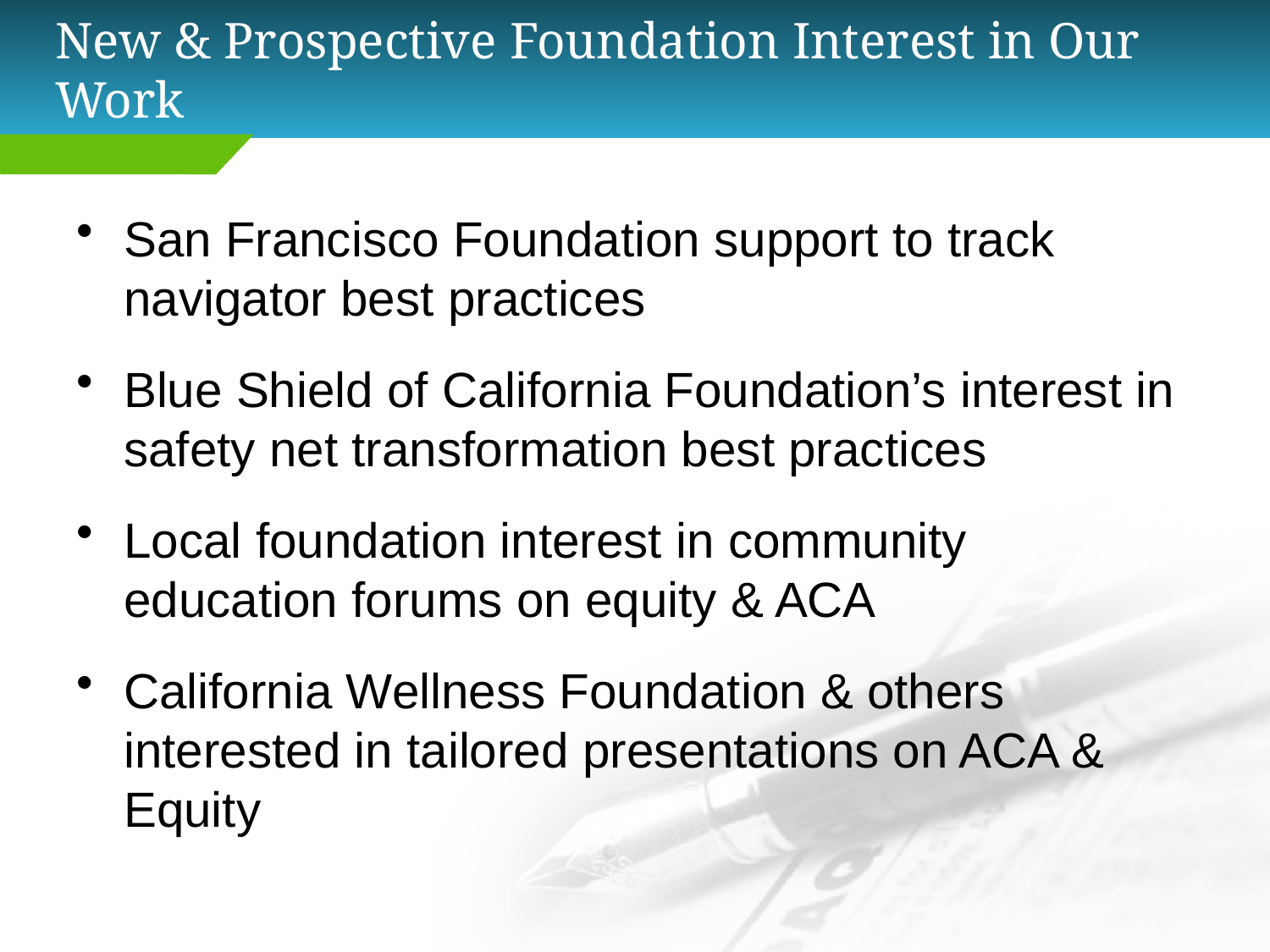

# New & Prospective Foundation Interest in Our Work
San Francisco Foundation support to track navigator best practices

Blue Shield of California Foundation’s interest in safety net transformation best practices

Local foundation interest in community education forums on equity & ACA

California Wellness Foundation & others interested in tailored presentations on ACA & Equity